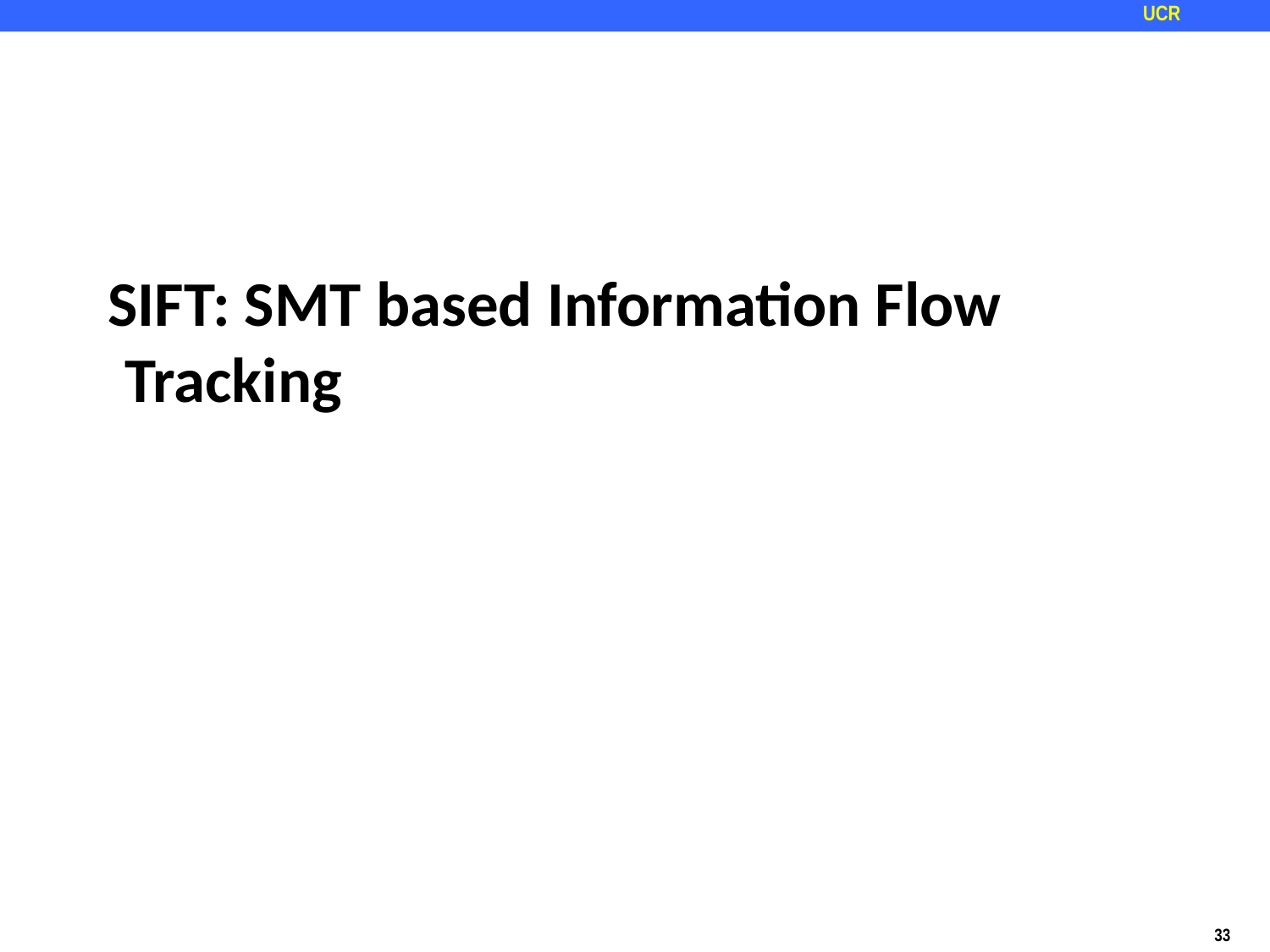

# SIFT: SMT based Information Flow Tracking